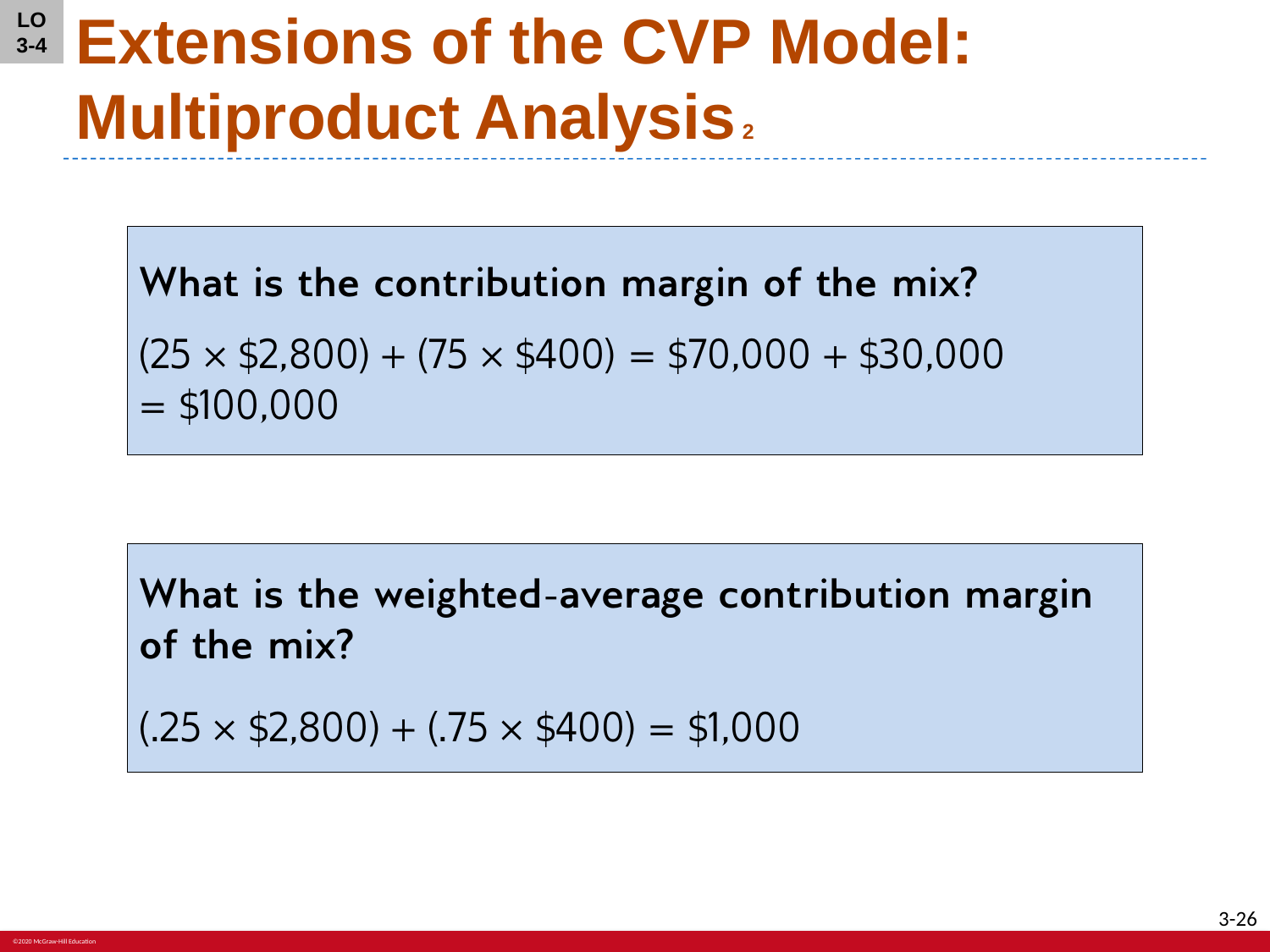

LO 3-4
# Extensions of the CVP Model: Multiproduct Analysis 2
What is the contribution margin of the mix?
(25 × $2,800) + (75 × $400) = $70,000 + $30,000
= $100,000
What is the weighted-average contribution margin of the mix?
(.25 × $2,800) + (.75 × $400) = $1,000